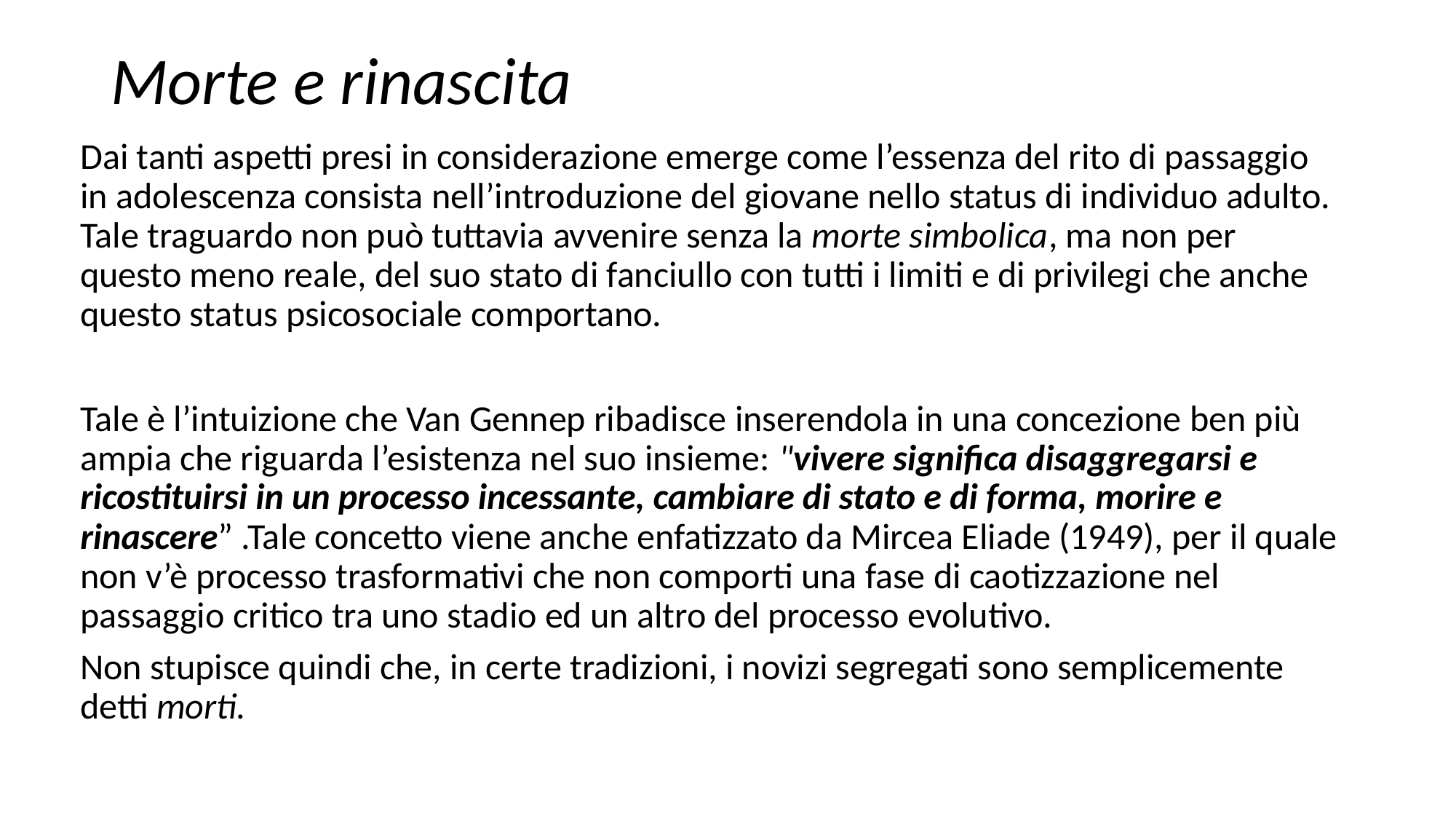

# Morte e rinascita
Dai tanti aspetti presi in considerazione emerge come l’essenza del rito di passaggio in adolescenza consista nell’introduzione del giovane nello status di individuo adulto. Tale traguardo non può tuttavia avvenire senza la morte simbolica, ma non per questo meno reale, del suo stato di fanciullo con tutti i limiti e di privilegi che anche questo status psicosociale comportano.

Tale è l’intuizione che Van Gennep ribadisce inserendola in una concezione ben più ampia che riguarda l’esistenza nel suo insieme: "vivere significa disaggregarsi e ricostituirsi in un processo incessante, cambiare di stato e di forma, morire e rinascere” .Tale concetto viene anche enfatizzato da Mircea Eliade (1949), per il quale non v’è processo trasformativi che non comporti una fase di caotizzazione nel passaggio critico tra uno stadio ed un altro del processo evolutivo.
Non stupisce quindi che, in certe tradizioni, i novizi segregati sono semplicemente detti morti.